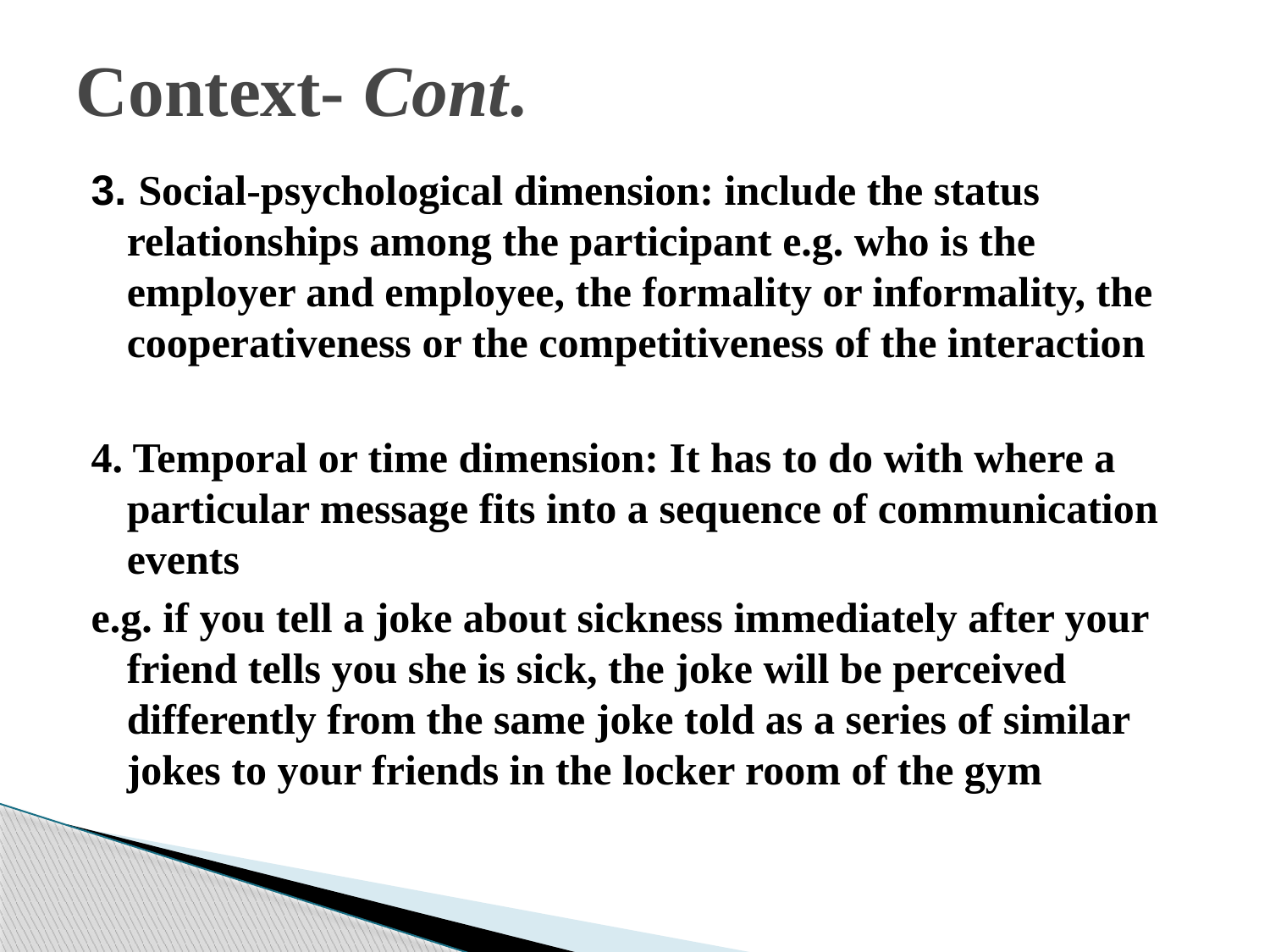

# Context- Cont.
3. Social-psychological dimension: include the status relationships among the participant e.g. who is the employer and employee, the formality or informality, the cooperativeness or the competitiveness of the interaction

4. Temporal or time dimension: It has to do with where a particular message fits into a sequence of communication events
e.g. if you tell a joke about sickness immediately after your friend tells you she is sick, the joke will be perceived differently from the same joke told as a series of similar jokes to your friends in the locker room of the gym
20